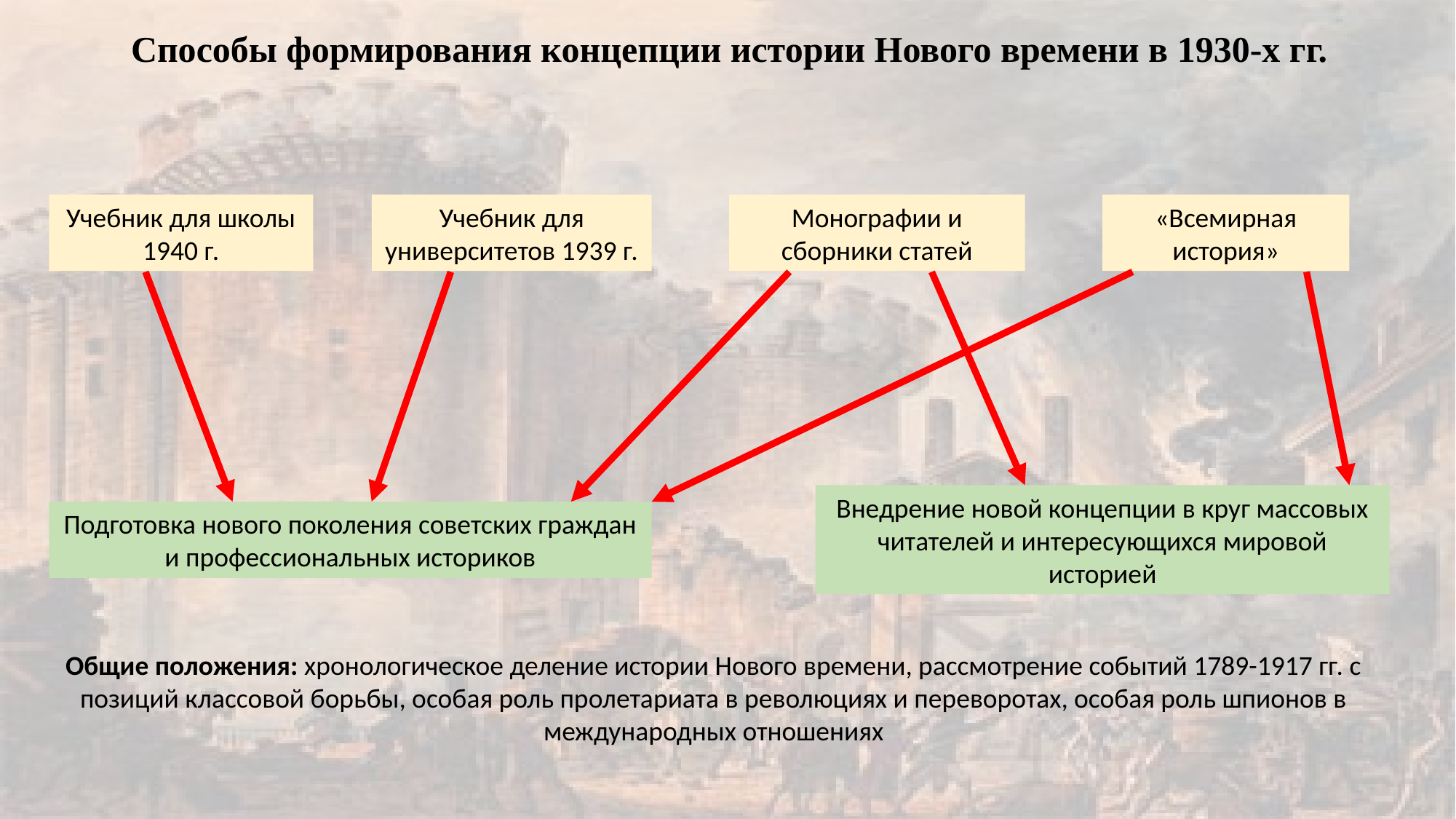

Способы формирования концепции истории Нового времени в 1930-х гг.
Учебник для школы 1940 г.
Учебник для университетов 1939 г.
Монографии и сборники статей
«Всемирная история»
Внедрение новой концепции в круг массовых читателей и интересующихся мировой историей
Подготовка нового поколения советских граждан и профессиональных историков
Общие положения: хронологическое деление истории Нового времени, рассмотрение событий 1789-1917 гг. с позиций классовой борьбы, особая роль пролетариата в революциях и переворотах, особая роль шпионов в международных отношениях